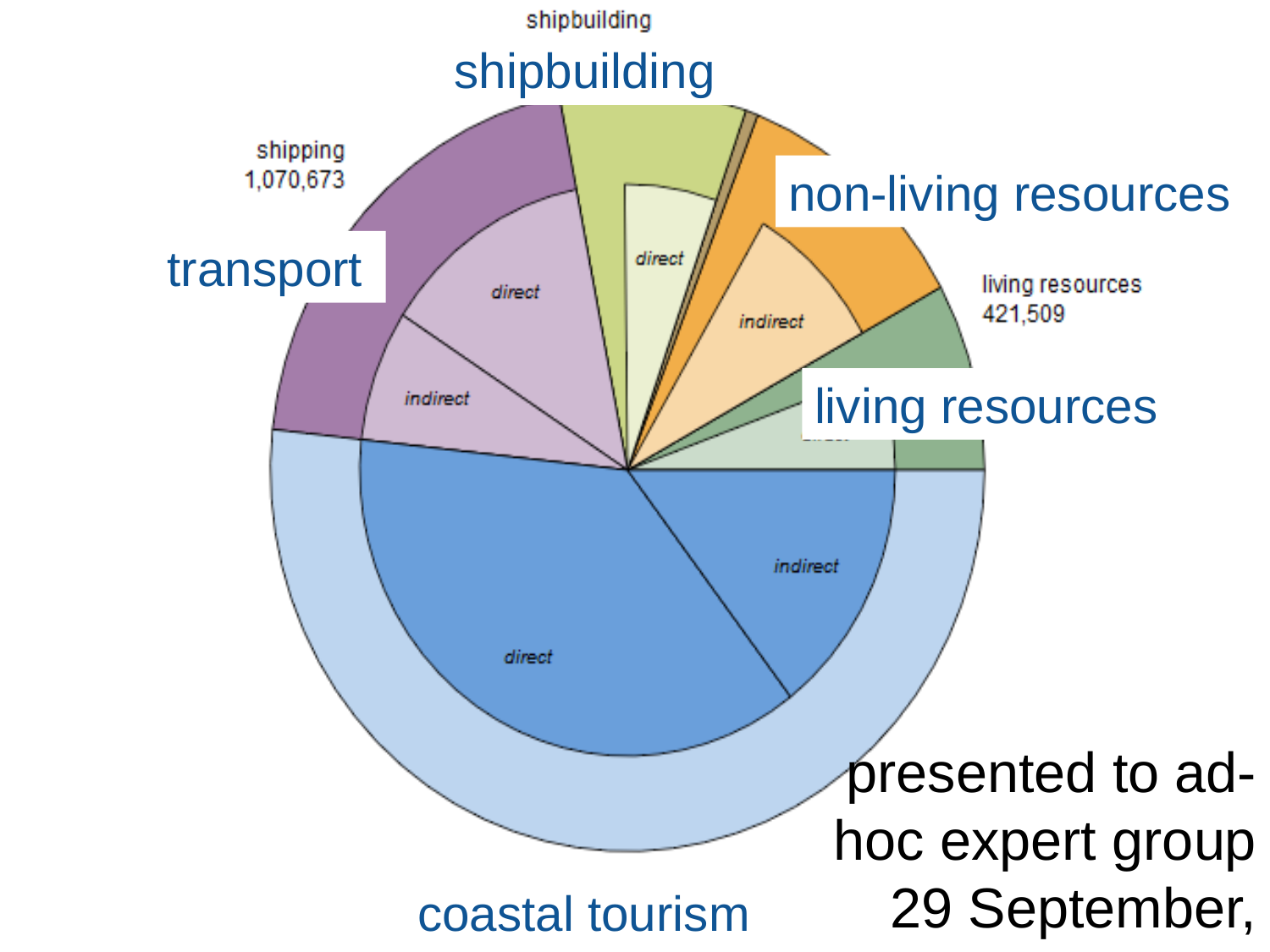

shipbuilding
non-living resources
transport
living resources
presented to ad-hoc expert group 29 September, 2015
coastal tourism